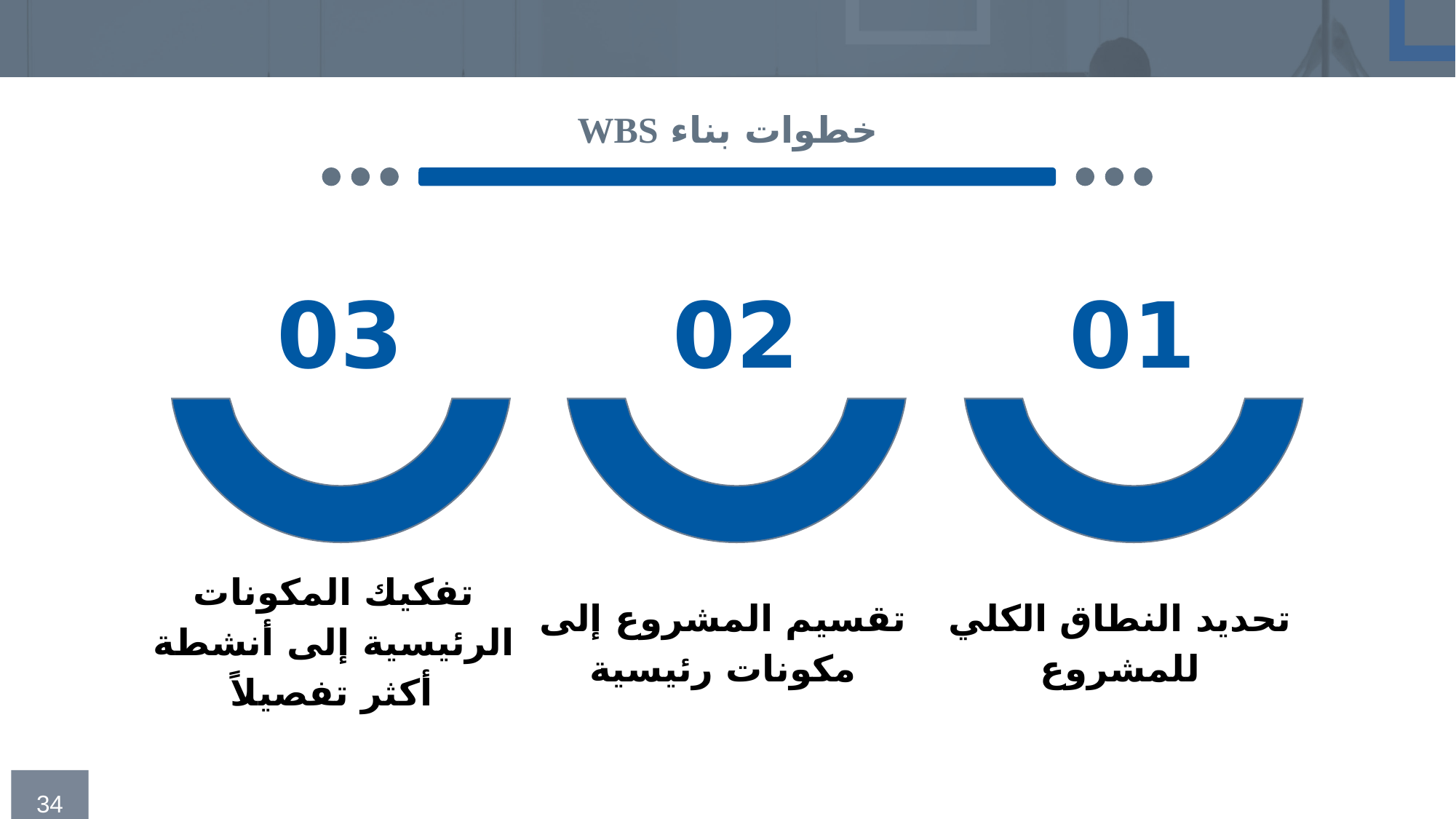

خطوات بناء WBS

03

تفكيك المكونات الرئيسية إلى أنشطة أكثر تفصيلاً
02

تقسيم المشروع إلى مكونات رئيسية
01

تحديد النطاق الكلي للمشروع